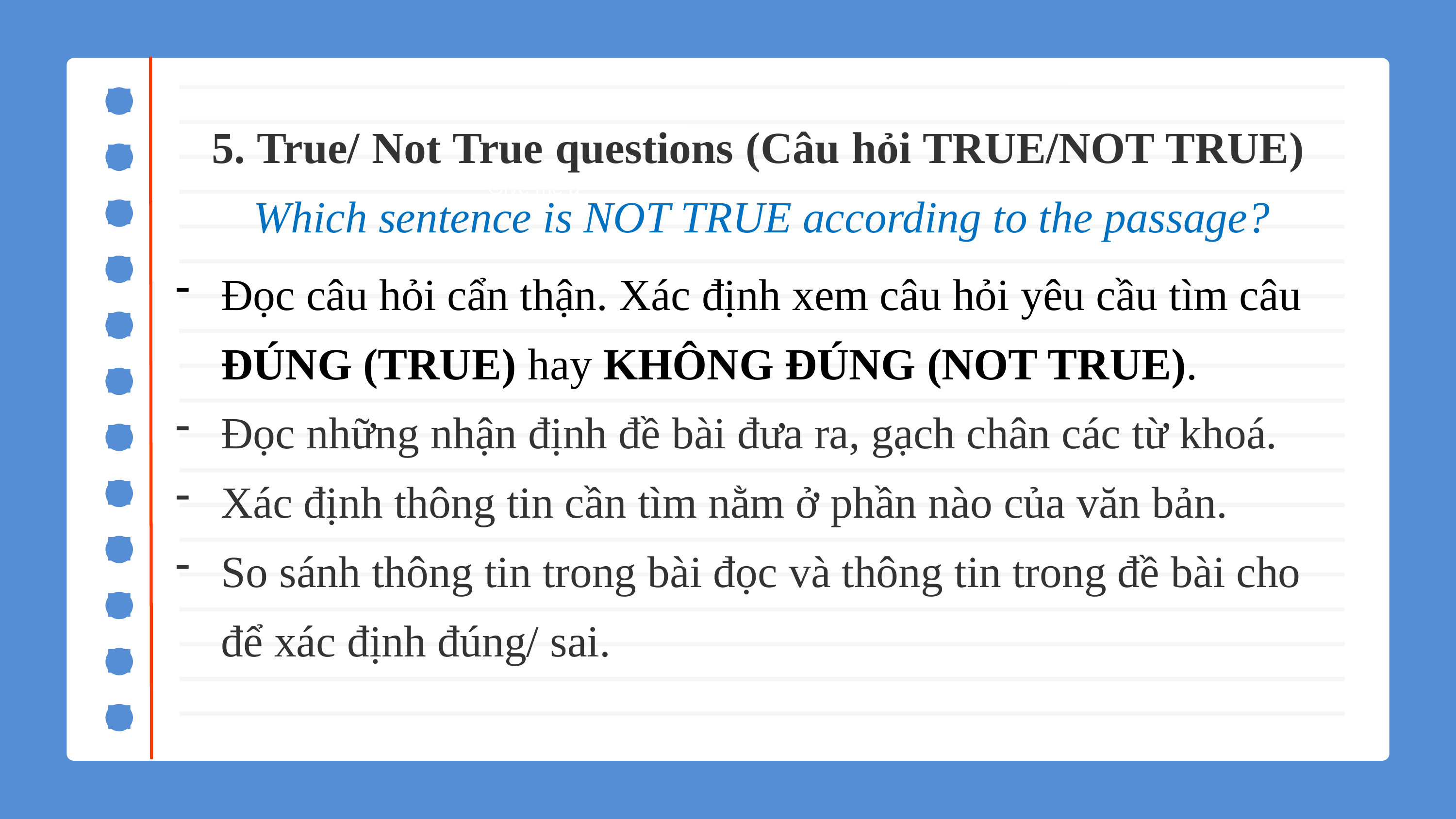

5. True/ Not True questions (Câu hỏi TRUE/NOT TRUE)
       Which sentence is NOT TRUE according to the passage?
Đọc câu hỏi cẩn thận. Xác định xem câu hỏi yêu cầu tìm câu ĐÚNG (TRUE) hay KHÔNG ĐÚNG (NOT TRUE).
Đọc những nhận định đề bài đưa ra, gạch chân các từ khoá.
Xác định thông tin cần tìm nằm ở phần nào của văn bản.
So sánh thông tin trong bài đọc và thông tin trong đề bài cho để xác định đúng/ sai.
Give me a break.